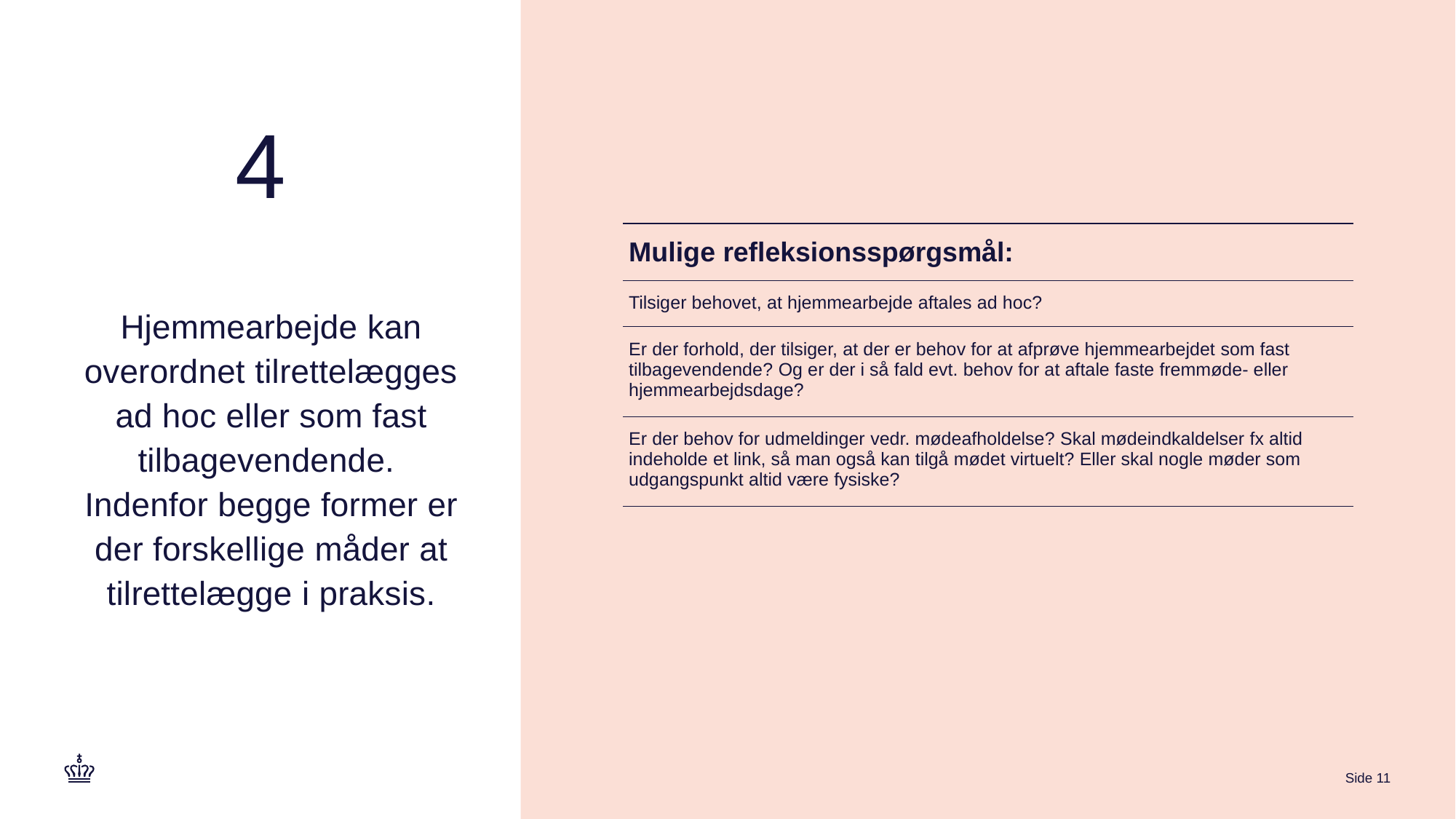

4
Hjemmearbejde kan overordnet tilrettelægges ad hoc eller som fast tilbagevendende.
Indenfor begge former er der forskellige måder at tilrettelægge i praksis.
| Mulige refleksionsspørgsmål: |
| --- |
| Tilsiger behovet, at hjemmearbejde aftales ad hoc? |
| Er der forhold, der tilsiger, at der er behov for at afprøve hjemmearbejdet som fast tilbagevendende? Og er der i så fald evt. behov for at aftale faste fremmøde- eller hjemmearbejdsdage? |
| Er der behov for udmeldinger vedr. mødeafholdelse? Skal mødeindkaldelser fx altid indeholde et link, så man også kan tilgå mødet virtuelt? Eller skal nogle møder som udgangspunkt altid være fysiske? |
Side 11
23. november 2021